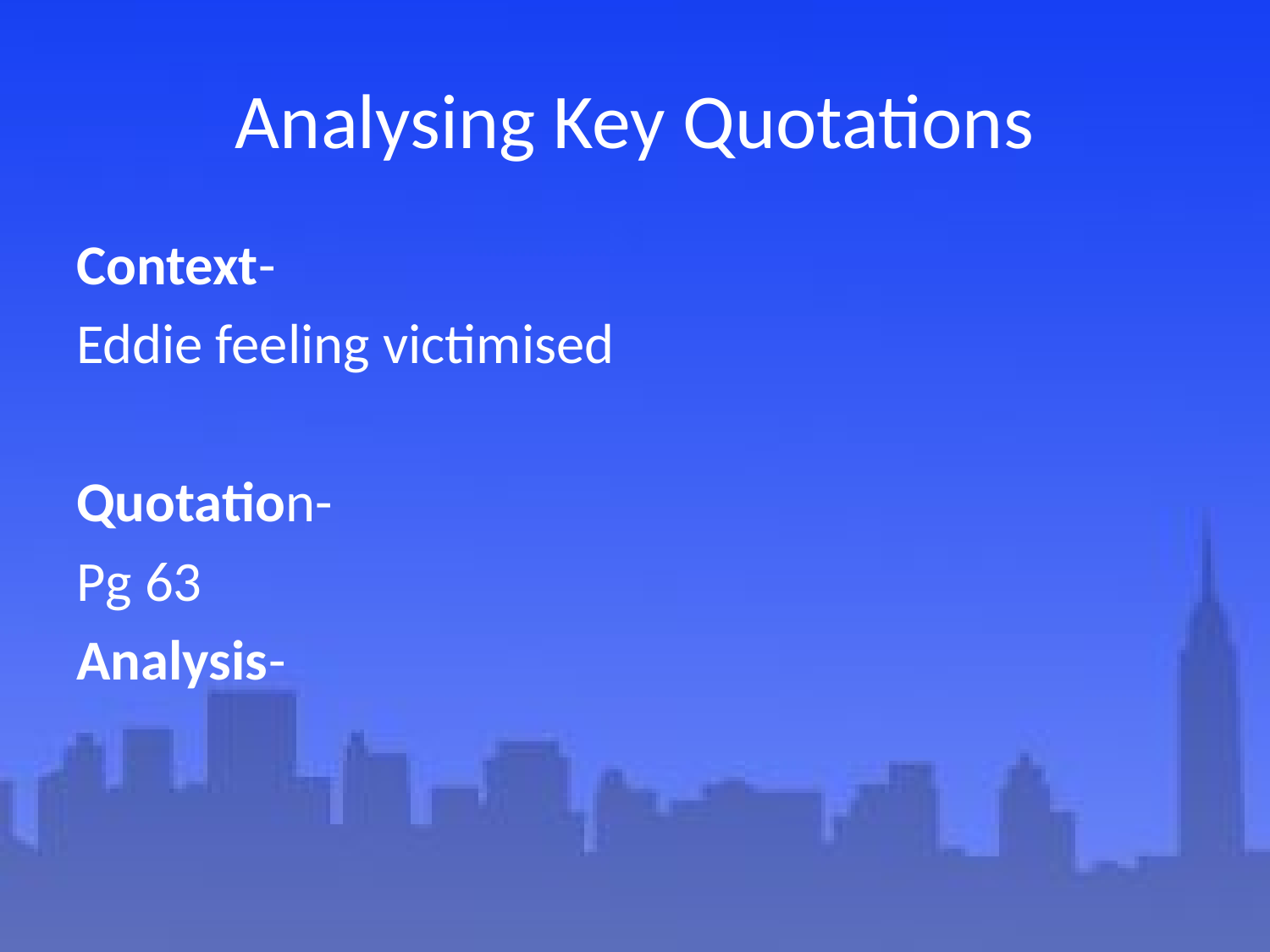

# Analysing Key Quotations
Context-
Eddie feeling victimised

Quotation-
Pg 63
Analysis-